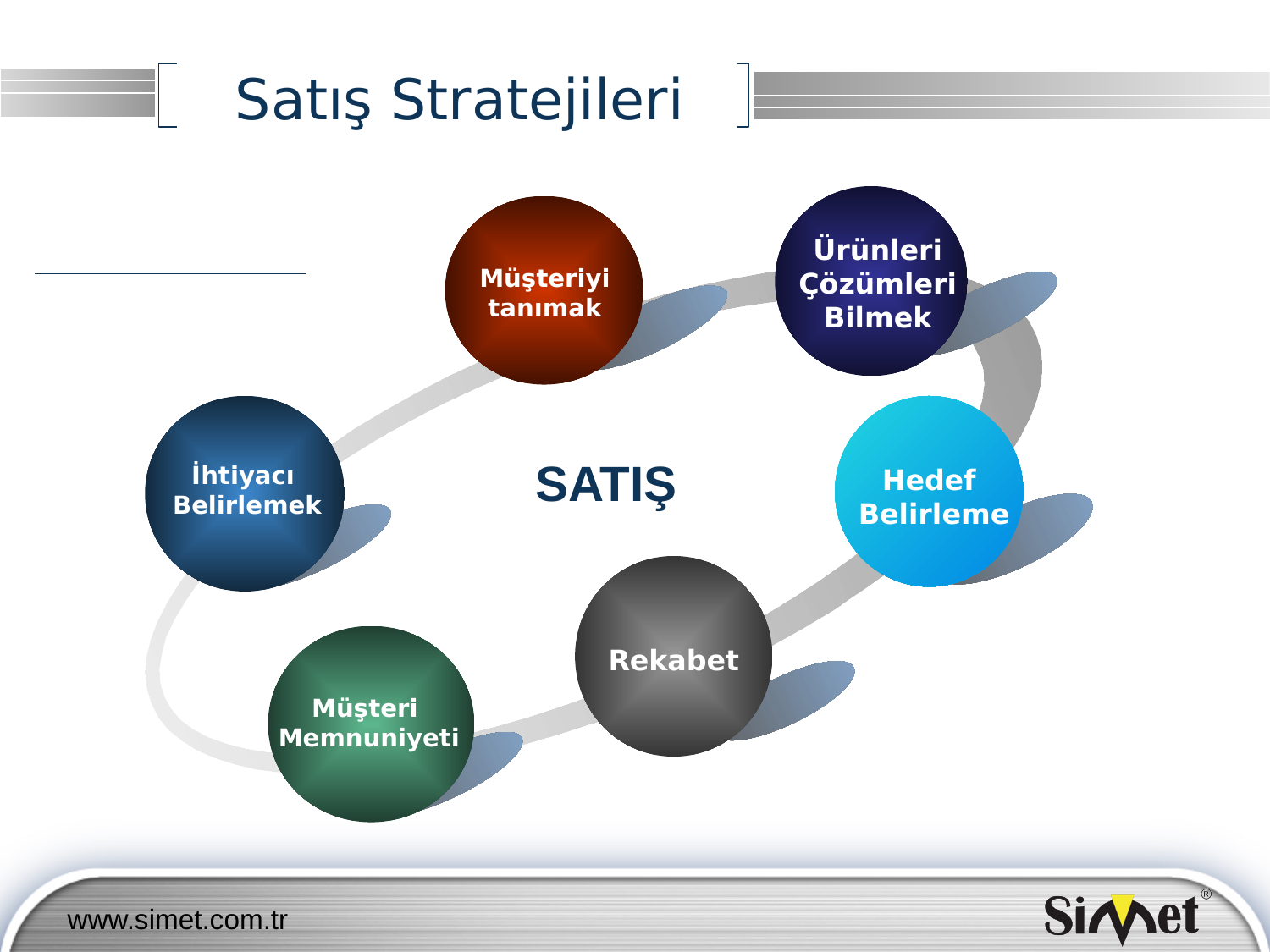

# Satış Stratejileri

Ürünleri
Çözümleri
Bilmek
Müşteriyi
tanımak

SATIŞ
İhtiyacı
Belirlemek

Müşteri
Memnuniyeti

Hedef
Belirleme

Rekabet

www.simet.com.tr